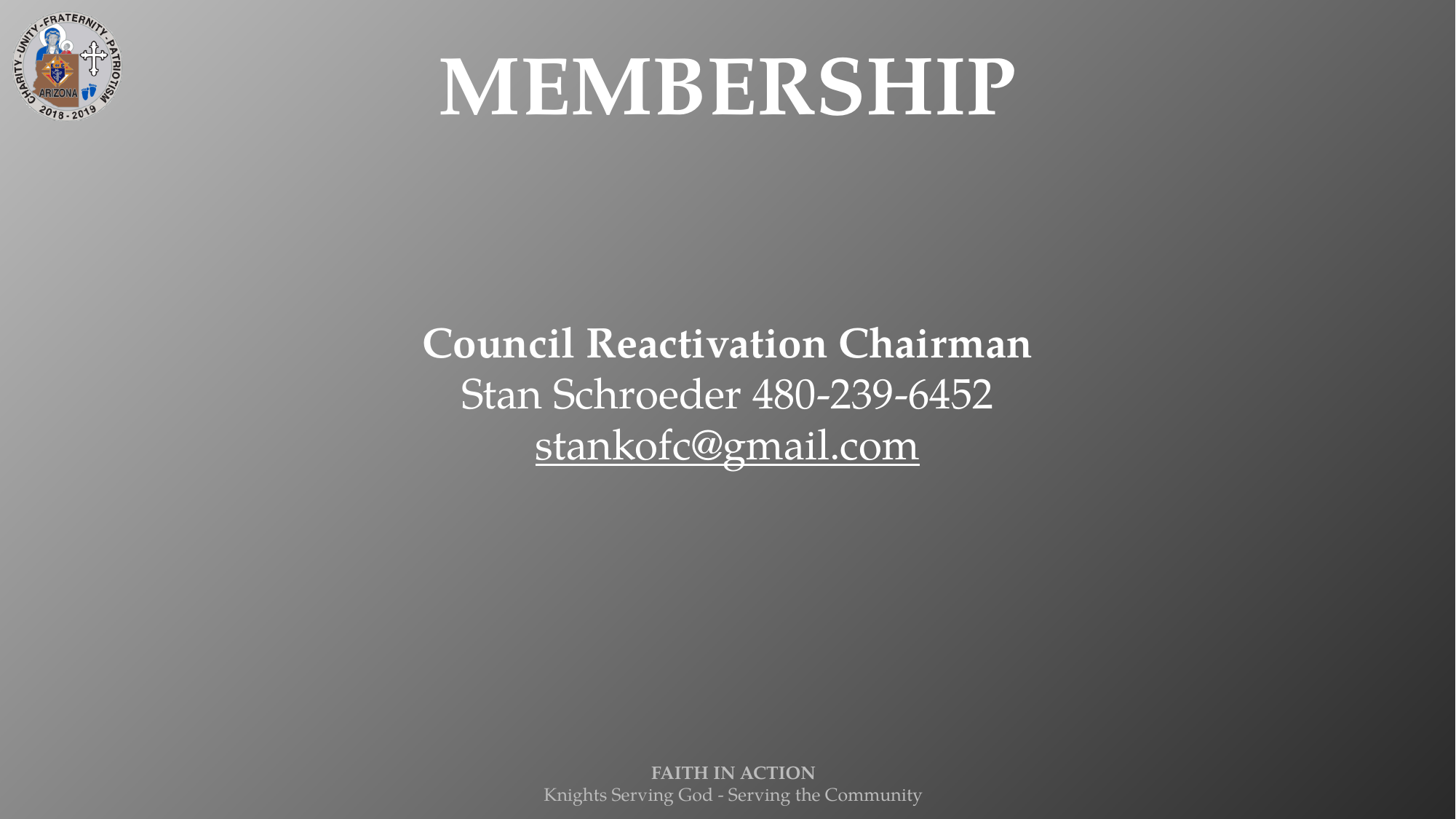

MEMBERSHIP
Council Reactivation Chairman
Stan Schroeder 480-239-6452
stankofc@gmail.com

FAITH IN ACTION
Knights Serving God - Serving the Community